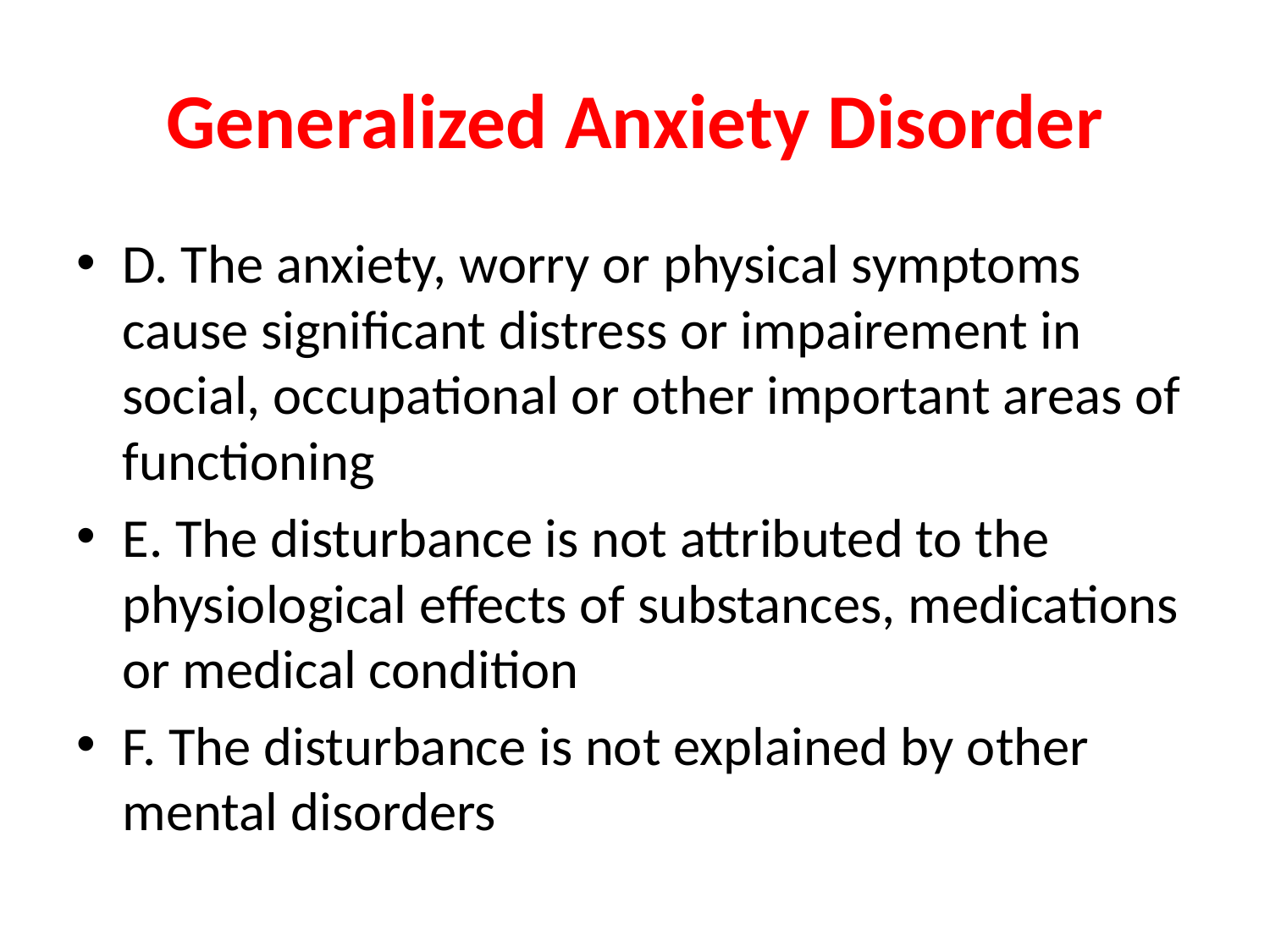

# Generalized Anxiety Disorder
D. The anxiety, worry or physical symptoms cause significant distress or impairement in social, occupational or other important areas of functioning
E. The disturbance is not attributed to the physiological effects of substances, medications or medical condition
F. The disturbance is not explained by other mental disorders